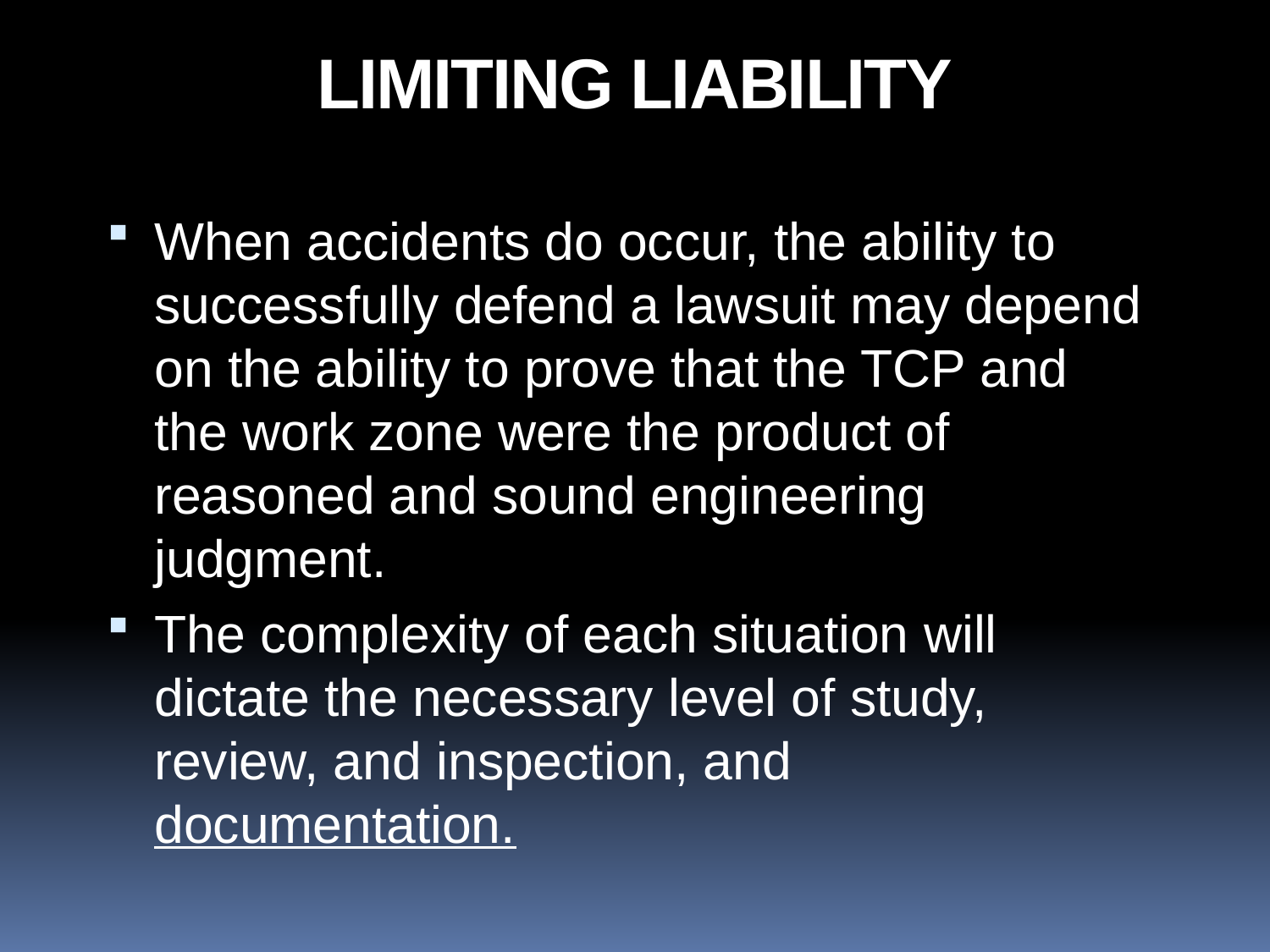

LIMITING LIABILITY
When accidents do occur, the ability to successfully defend a lawsuit may depend on the ability to prove that the TCP and the work zone were the product of reasoned and sound engineering judgment.
The complexity of each situation will dictate the necessary level of study, review, and inspection, and documentation.